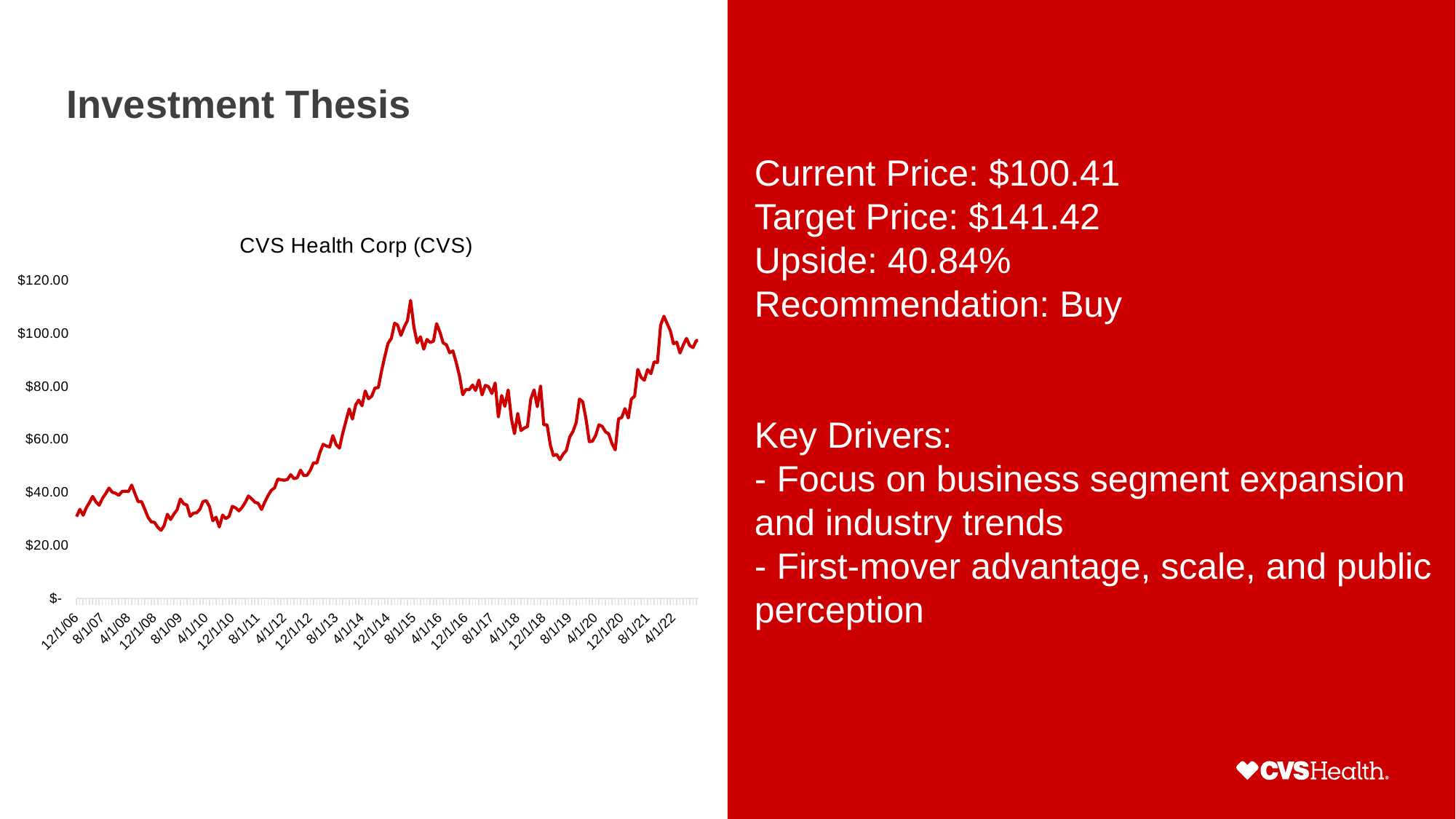

# Investment Thesis

Current Price: $100.41
Target Price: $141.42
Upside: 40.84%
Recommendation: Buy

Key Drivers:
- Focus on business segment expansion and industry trends
- First-mover advantage, scale, and public perception

### Chart: CVS Health Corp (CVS)

| Category |  Close  |
|---|---|
| 39052 | 30.91 |
| 39083 | 33.650002 |
| 39114 | 31.42 |
| 39142 | 34.139999 |
| 39173 | 36.240002 |
| 39203 | 38.540001 |
| 39234 | 36.450001 |
| 39264 | 35.189999 |
| 39295 | 37.82 |
| 39326 | 39.630001 |
| 39356 | 41.66 |
| 39387 | 40.09 |
| 39417 | 39.75 |
| 39448 | 38.91 |
| 39479 | 40.380001 |
| 39508 | 40.509998 |
| 39539 | 40.369999 |
| 39569 | 42.790001 |
| 39600 | 39.57 |
| 39630 | 36.5 |
| 39661 | 36.599998 |
| 39692 | 33.66 |
| 39722 | 30.65 |
| 39753 | 28.93 |
| 39783 | 28.74 |
| 39814 | 26.879999 |
| 39845 | 25.74 |
| 39873 | 27.49 |
| 39904 | 31.780001 |
| 39934 | 29.799999 |
| 39965 | 31.870001 |
| 39995 | 33.48 |
| 40026 | 37.52 |
| 40057 | 35.740002 |
| 40087 | 35.299999 |
| 40118 | 31.01 |
| 40148 | 32.209999 |
| 40179 | 32.369999 |
| 40210 | 33.75 |
| 40238 | 36.560001 |
| 40269 | 36.919998 |
| 40299 | 34.630001 |
| 40330 | 29.32 |
| 40360 | 30.690001 |
| 40391 | 26.98 |
| 40422 | 31.469999 |
| 40452 | 30.129999 |
| 40483 | 31.0 |
| 40513 | 34.77 |
| 40544 | 34.200001 |
| 40575 | 33.060001 |
| 40603 | 34.32 |
| 40634 | 36.220001 |
| 40664 | 38.689999 |
| 40695 | 37.580002 |
| 40725 | 36.349998 |
| 40756 | 35.91 |
| 40787 | 33.59 |
| 40817 | 36.330002 |
| 40848 | 38.84 |
| 40878 | 40.779999 |
| 40909 | 41.75 |
| 40940 | 45.099998 |
| 40969 | 44.799999 |
| 41000 | 44.619999 |
| 41030 | 44.939999 |
| 41061 | 46.73 |
| 41091 | 45.25 |
| 41122 | 45.549999 |
| 41153 | 48.419998 |
| 41183 | 46.400002 |
| 41214 | 46.509998 |
| 41244 | 48.349998 |
| 41275 | 51.200001 |
| 41306 | 51.119999 |
| 41334 | 54.990002 |
| 41365 | 58.18 |
| 41395 | 57.580002 |
| 41426 | 57.18 |
| 41456 | 61.490002 |
| 41487 | 58.049999 |
| 41518 | 56.75 |
| 41548 | 62.259998 |
| 41579 | 66.959999 |
| 41609 | 71.57 |
| 41640 | 67.720001 |
| 41671 | 73.139999 |
| 41699 | 74.860001 |
| 41730 | 72.720001 |
| 41760 | 78.32 |
| 41791 | 75.370003 |
| 41821 | 76.360001 |
| 41852 | 79.449997 |
| 41883 | 79.589996 |
| 41913 | 85.809998 |
| 41944 | 91.360001 |
| 41974 | 96.309998 |
| 42005 | 98.160004 |
| 42036 | 103.870003 |
| 42064 | 103.209999 |
| 42095 | 99.290001 |
| 42125 | 102.379997 |
| 42156 | 104.879997 |
| 42186 | 112.470001 |
| 42217 | 102.400002 |
| 42248 | 96.480003 |
| 42278 | 98.779999 |
| 42309 | 94.089996 |
| 42339 | 97.769997 |
| 42370 | 96.589996 |
| 42401 | 97.169998 |
| 42430 | 103.730003 |
| 42461 | 100.5 |
| 42491 | 96.449997 |
| 42522 | 95.739998 |
| 42552 | 92.720001 |
| 42583 | 93.400002 |
| 42614 | 88.989998 |
| 42644 | 84.099998 |
| 42675 | 76.889999 |
| 42705 | 78.910004 |
| 42736 | 78.809998 |
| 42767 | 80.580002 |
| 42795 | 78.5 |
| 42826 | 82.440002 |
| 42856 | 76.830002 |
| 42887 | 80.459999 |
| 42917 | 79.93 |
| 42948 | 77.339996 |
| 42979 | 81.32 |
| 43009 | 68.529999 |
| 43040 | 76.599998 |
| 43070 | 72.5 |
| 43101 | 78.690002 |
| 43132 | 67.730003 |
| 43160 | 62.209999 |
| 43191 | 69.830002 |
| 43221 | 63.389999 |
| 43252 | 64.349998 |
| 43282 | 64.860001 |
| 43313 | 75.239998 |
| 43344 | 78.720001 |
| 43374 | 72.389999 |
| 43405 | 80.199997 |
| 43435 | 65.519997 |
| 43466 | 65.550003 |
| 43497 | 57.830002 |
| 43525 | 53.93 |
| 43556 | 54.380001 |
| 43586 | 52.369999 |
| 43617 | 54.490002 |
| 43647 | 55.869999 |
| 43678 | 60.919998 |
| 43709 | 63.07 |
| 43739 | 66.389999 |
| 43770 | 75.269997 |
| 43800 | 74.290001 |
| 43831 | 67.82 |
| 43862 | 59.18 |
| 43891 | 59.330002 |
| 43922 | 61.549999 |
| 43952 | 65.57 |
| 43983 | 64.970001 |
| 44013 | 62.939999 |
| 44044 | 62.119999 |
| 44075 | 58.400002 |
| 44105 | 56.09 |
| 44136 | 67.790001 |
| 44166 | 68.300003 |
| 44197 | 71.650002 |
| 44228 | 68.129997 |
| 44256 | 75.230003 |
| 44287 | 76.400002 |
| 44317 | 86.440002 |
| 44348 | 83.440002 |
| 44378 | 82.360001 |
| 44409 | 86.389999 |
| 44440 | 84.860001 |
| 44470 | 89.279999 |
| 44501 | 89.059998 |
| 44531 | 103.160004 |
| 44562 | 106.510002 |
| 44593 | 103.650002 |
| 44621 | 101.209999 |
| 44652 | 96.129997 |
| 44682 | 96.75 |
| 44713 | 92.660004 |
| 44743 | 95.68 |
| 44774 | 98.150002 |
| 44805 | 95.370003 |
| 44835 | 94.699997 |
| 44866 | 97.349998 |
| 44883 | 97.349998 |